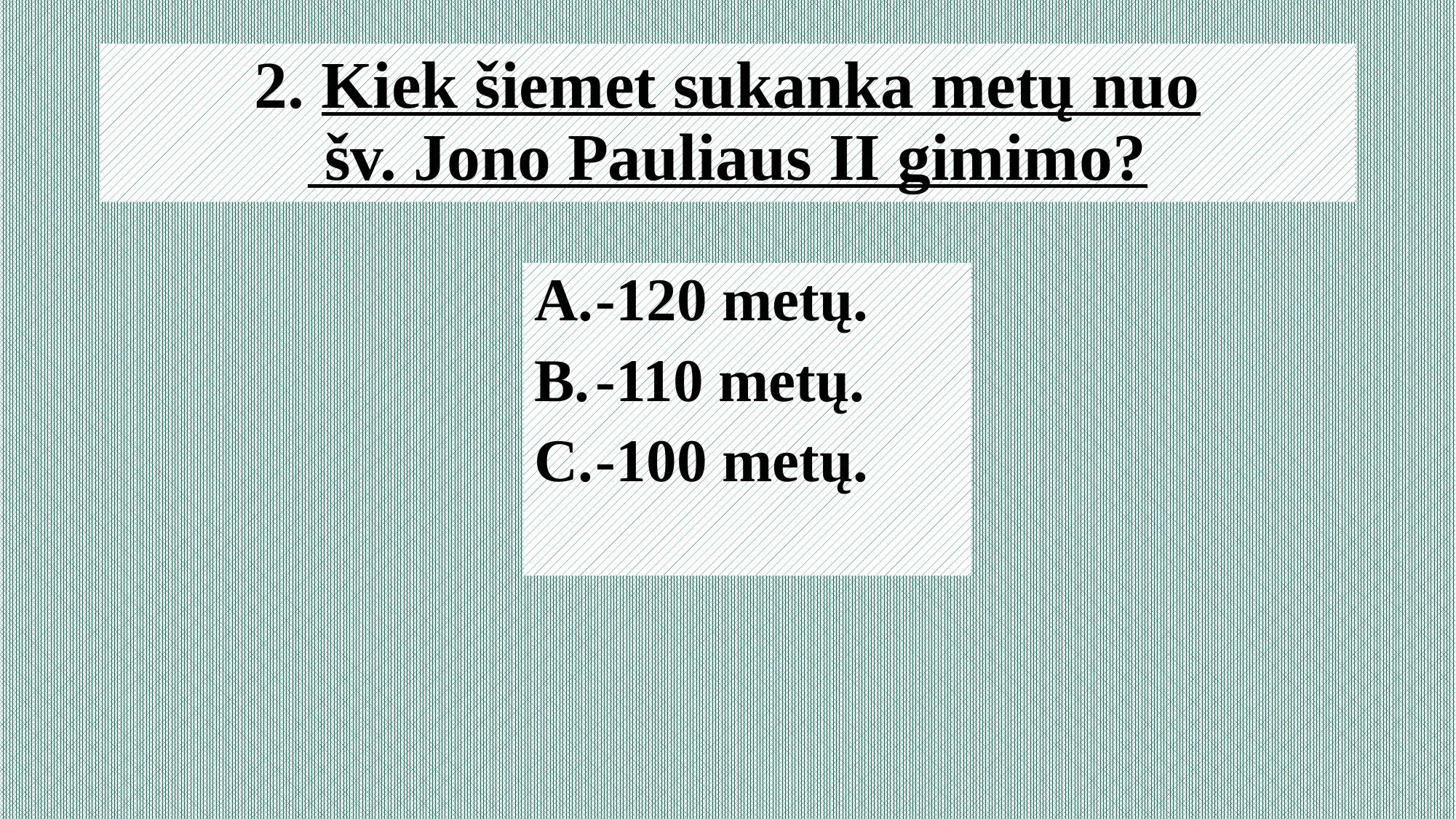

# 2. Kiek šiemet sukanka metų nuo šv. Jono Pauliaus II gimimo?
-120 metų.
-110 metų.
-100 metų.